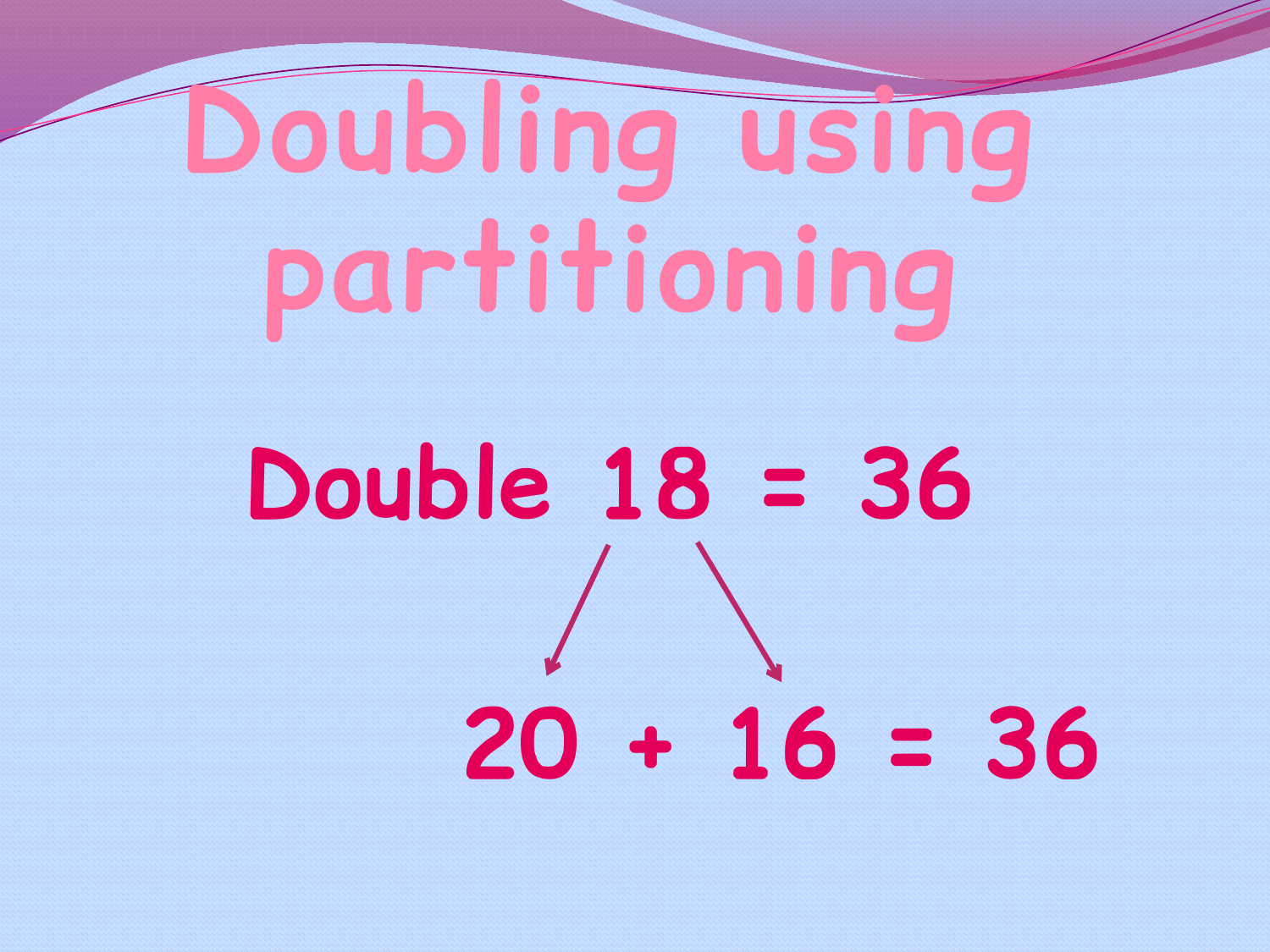

Doubling using partitioning
Double 18 = 36
20 + 16 = 36